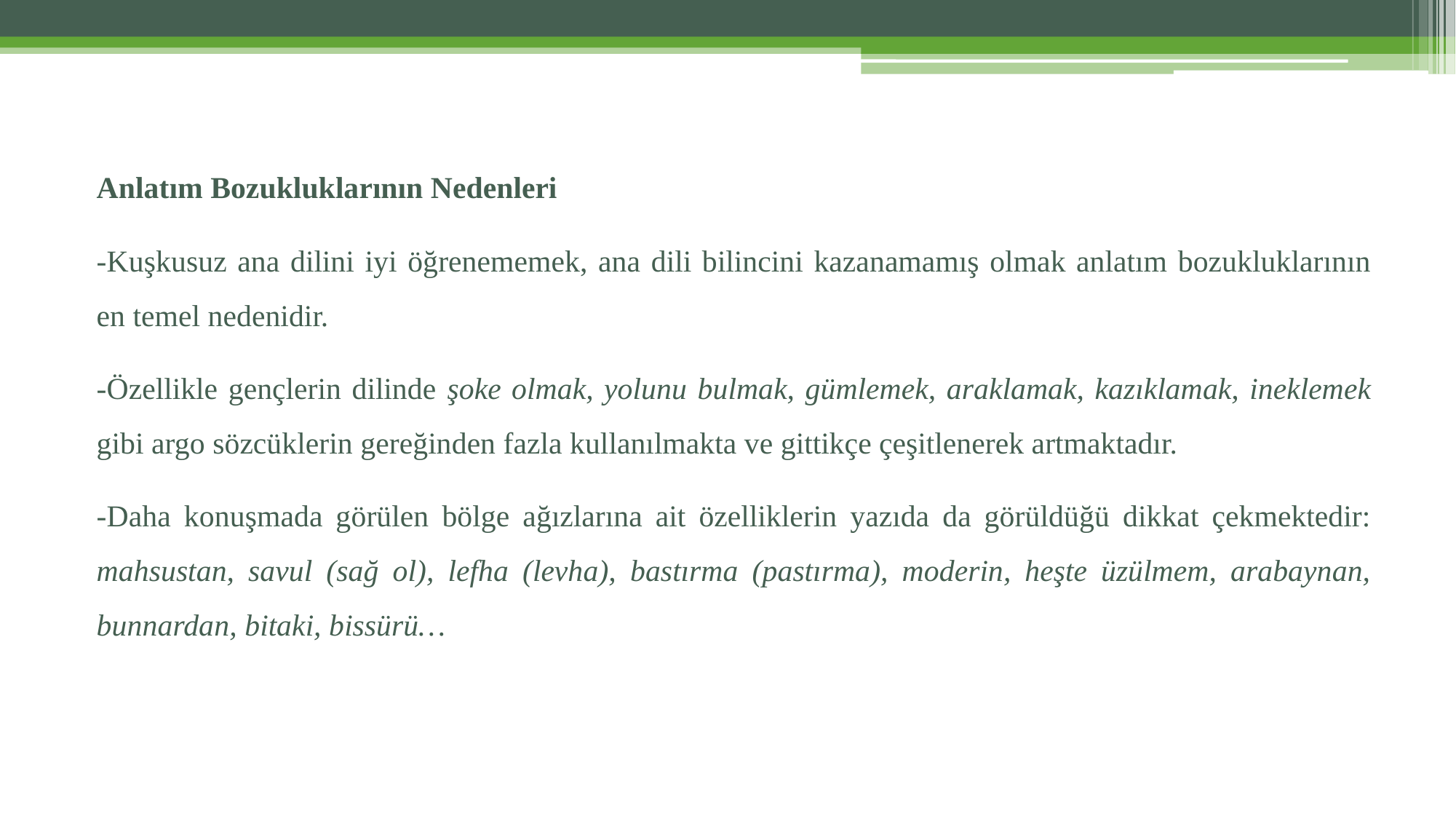

Anlatım Bozukluklarının Nedenleri
-Kuşkusuz ana dilini iyi öğrenememek, ana dili bilincini kazanamamış olmak anlatım bozukluklarının en temel nedenidir.
-Özellikle gençlerin dilinde şoke olmak, yolunu bulmak, gümlemek, araklamak, kazıklamak, ineklemek gibi argo sözcüklerin gereğinden fazla kullanılmakta ve gittikçe çeşitlenerek artmaktadır.
-Daha konuşmada görülen bölge ağızlarına ait özelliklerin yazıda da görüldüğü dikkat çekmektedir: mahsustan, savul (sağ ol), lefha (levha), bastırma (pastırma), moderin, heşte üzülmem, arabaynan, bunnardan, bitaki, bissürü…